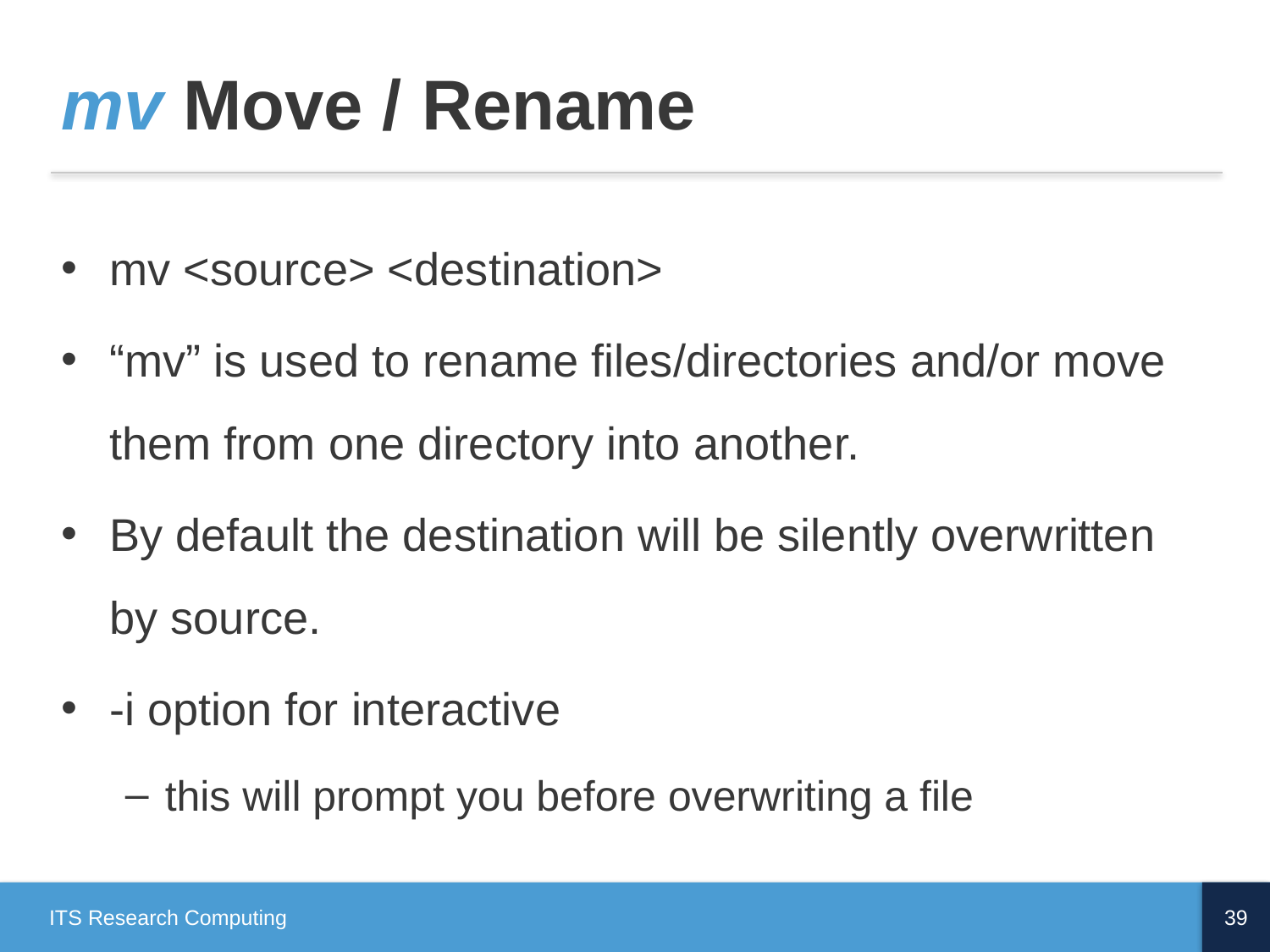

# mv Move / Rename
mv <source> <destination>
“mv” is used to rename files/directories and/or move them from one directory into another.
By default the destination will be silently overwritten by source.
-i option for interactive
this will prompt you before overwriting a file

ITS Research Computing
39